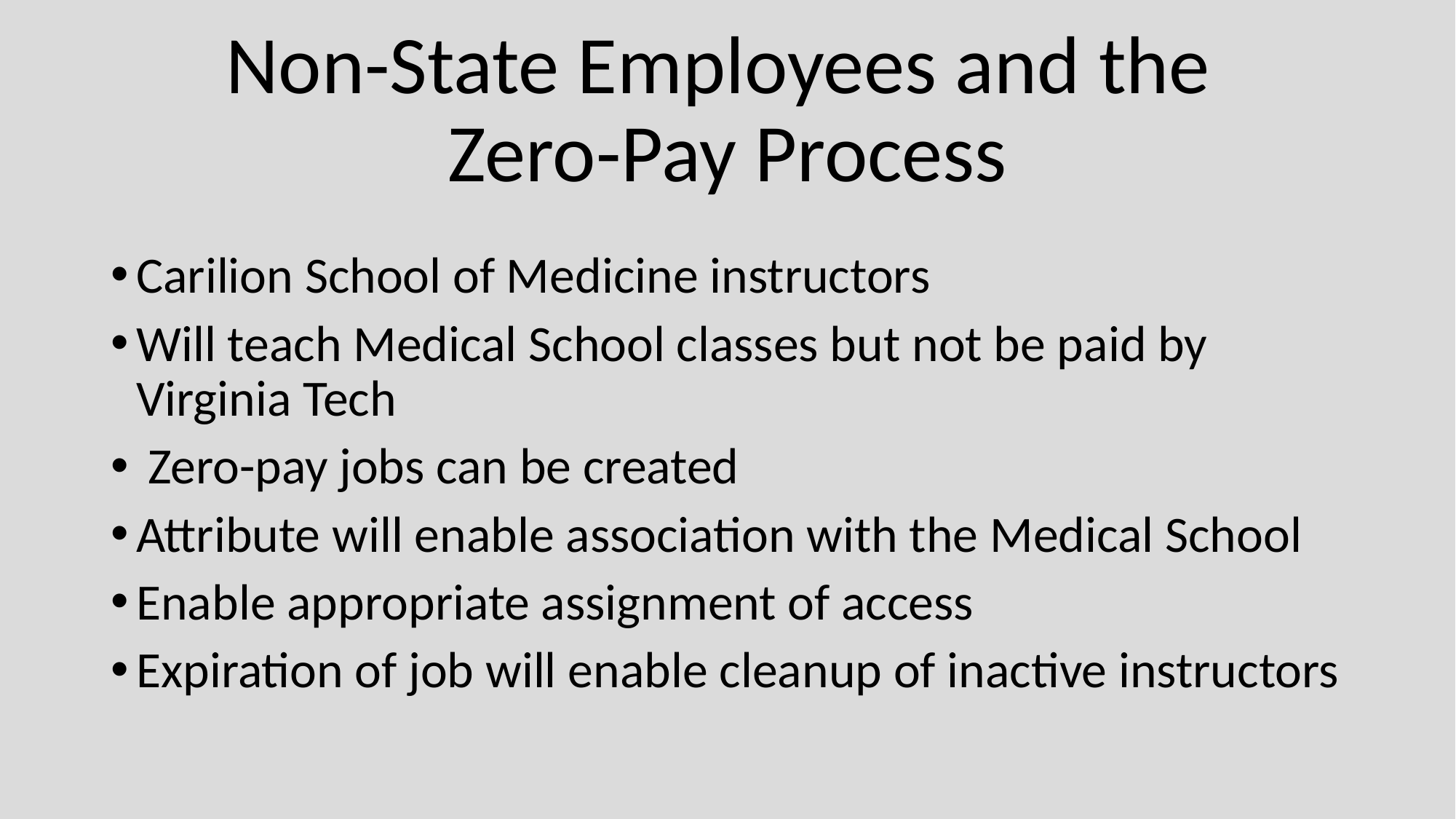

# Non-State Employees and the Zero-Pay Process
Carilion School of Medicine instructors
Will teach Medical School classes but not be paid by Virginia Tech
 Zero-pay jobs can be created
Attribute will enable association with the Medical School
Enable appropriate assignment of access
Expiration of job will enable cleanup of inactive instructors